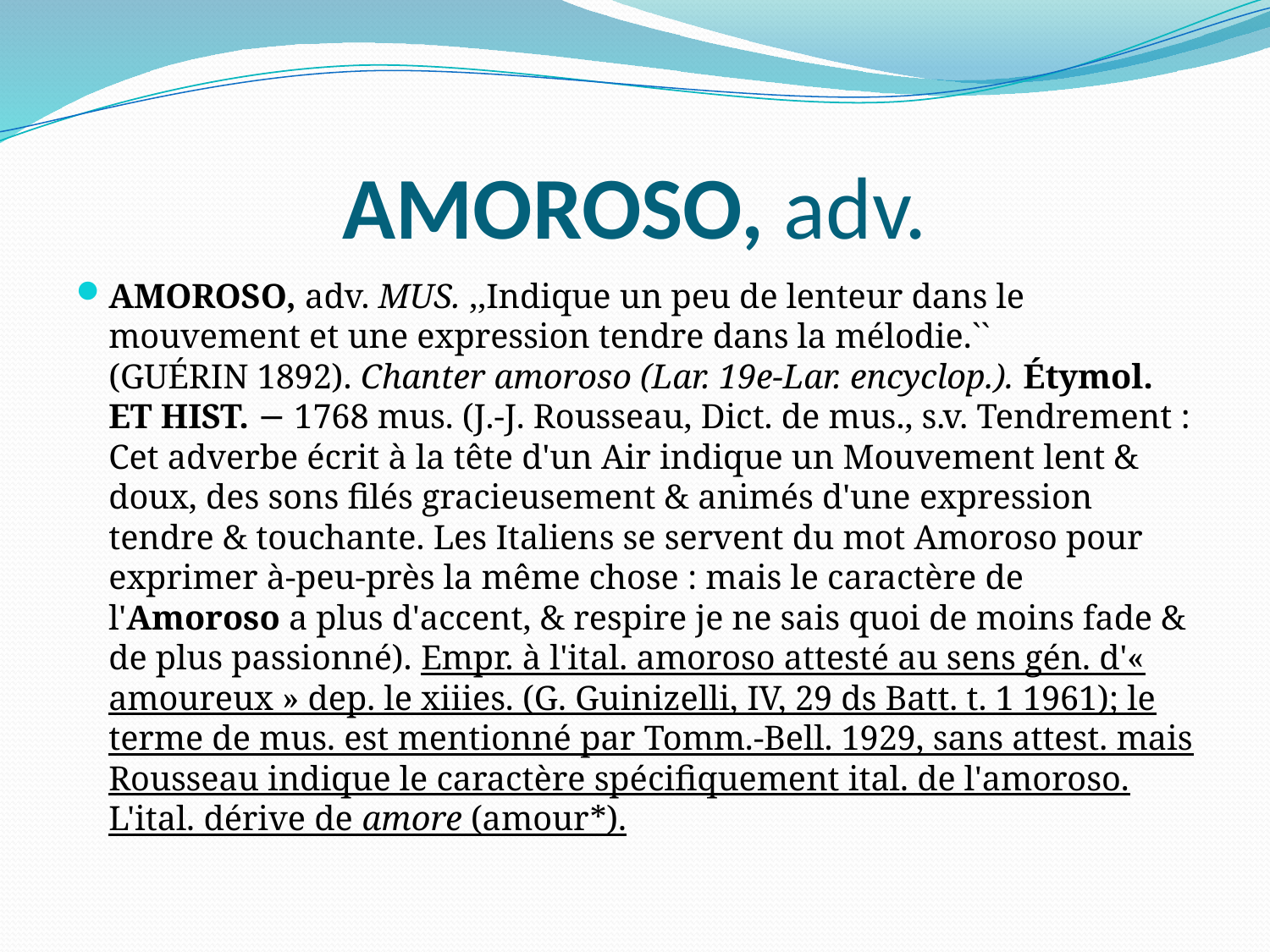

# AMOROSO, adv.
AMOROSO, adv. MUS. ,,Indique un peu de lenteur dans le mouvement et une expression tendre dans la mélodie.`` (GUÉRIN 1892). Chanter amoroso (Lar. 19e-Lar. encyclop.). Étymol. ET HIST. − 1768 mus. (J.-J. Rousseau, Dict. de mus., s.v. Tendrement : Cet adverbe écrit à la tête d'un Air indique un Mouvement lent & doux, des sons filés gracieusement & animés d'une expression tendre & touchante. Les Italiens se servent du mot Amoroso pour exprimer à-peu-près la même chose : mais le caractère de l'Amoroso a plus d'accent, & respire je ne sais quoi de moins fade & de plus passionné). Empr. à l'ital. amoroso attesté au sens gén. d'« amoureux » dep. le xiiies. (G. Guinizelli, IV, 29 ds Batt. t. 1 1961); le terme de mus. est mentionné par Tomm.-Bell. 1929, sans attest. mais Rousseau indique le caractère spécifiquement ital. de l'amoroso. L'ital. dérive de amore (amour*).